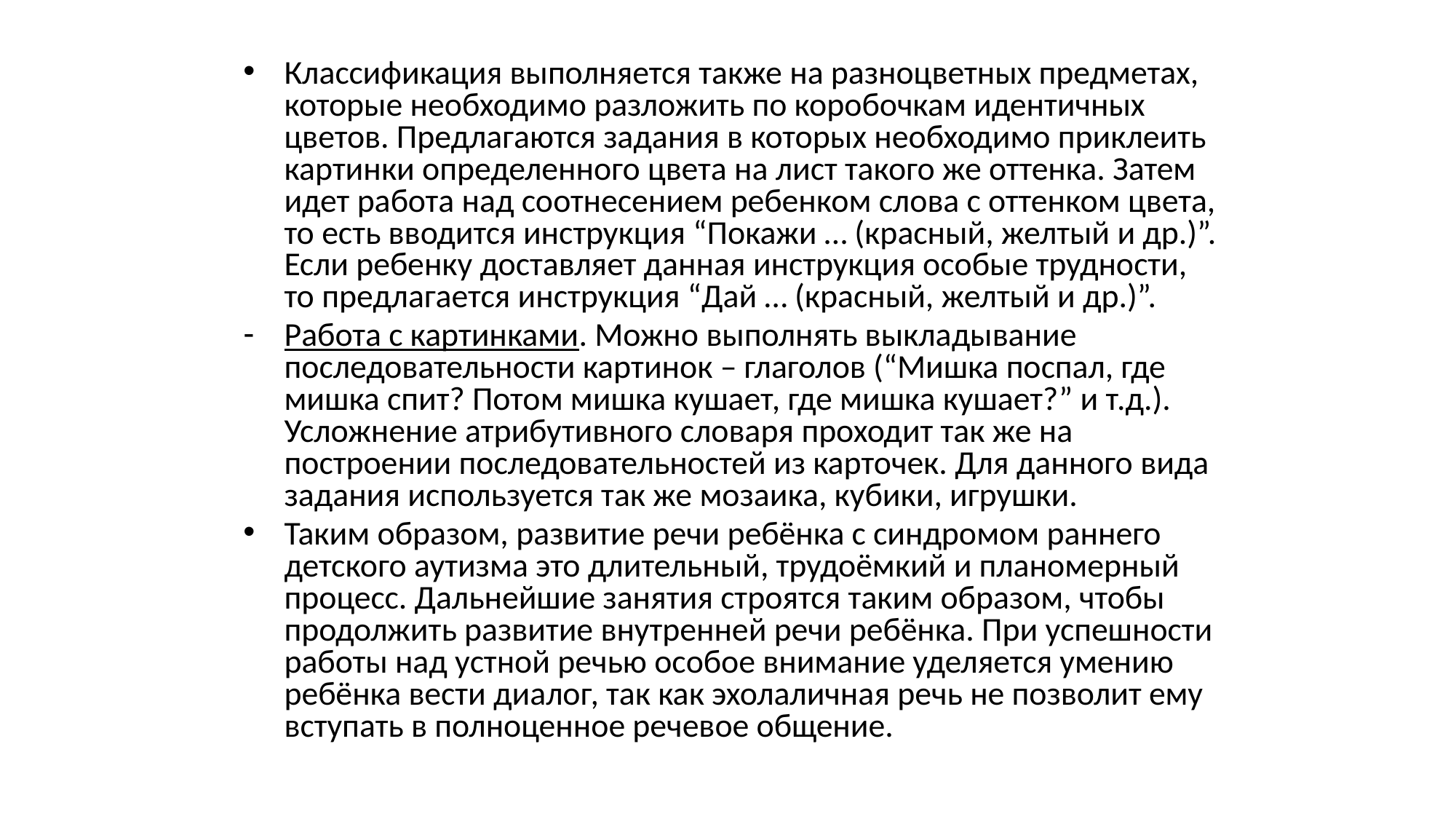

Классификация выполняется также на разноцветных предметах, которые необходимо разложить по коробочкам идентичных цветов. Предлагаются задания в которых необходимо приклеить картинки определенного цвета на лист такого же оттенка. Затем идет работа над соотнесением ребенком слова с оттенком цвета, то есть вводится инструкция “Покажи … (красный, желтый и др.)”. Если ребенку доставляет данная инструкция особые трудности, то предлагается инструкция “Дай … (красный, желтый и др.)”.
Работа с картинками. Можно выполнять выкладывание последовательности картинок – глаголов (“Мишка поспал, где мишка спит? Потом мишка кушает, где мишка кушает?” и т.д.). Усложнение атрибутивного словаря проходит так же на построении последовательностей из карточек. Для данного вида задания используется так же мозаика, кубики, игрушки.
Таким образом, развитие речи ребёнка с синдромом раннего детского аутизма это длительный, трудоёмкий и планомерный процесс. Дальнейшие занятия строятся таким образом, чтобы продолжить развитие внутренней речи ребёнка. При успешности работы над устной речью особое внимание уделяется умению ребёнка вести диалог, так как эхолаличная речь не позволит ему вступать в полноценное речевое общение.